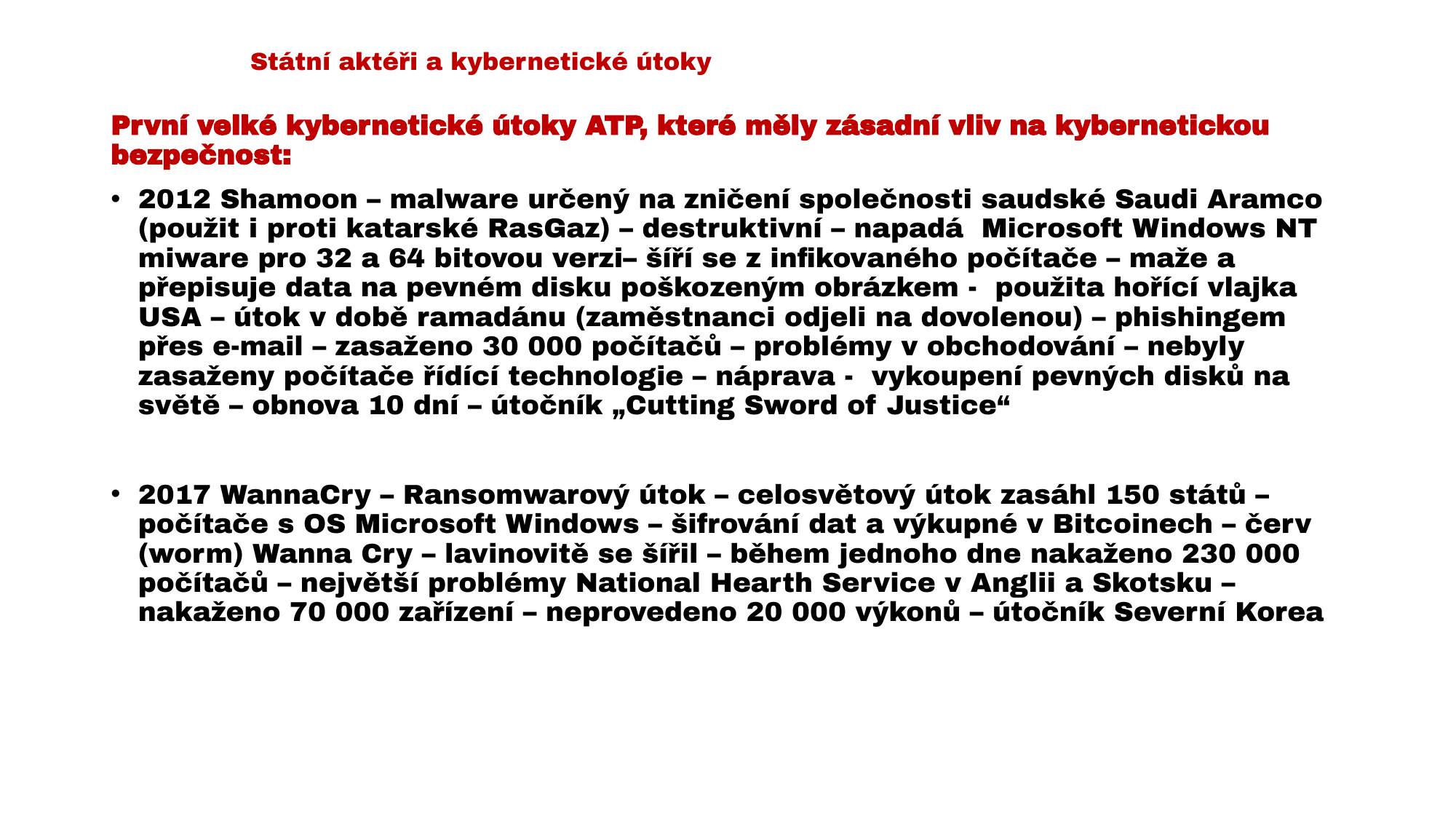

# Státní aktéři a kybernetické útoky
První velké kybernetické útoky ATP, které měly zásadní vliv na kybernetickou bezpečnost:
2012 Shamoon – malware určený na zničení společnosti saudské Saudi Aramco (použit i proti katarské RasGaz) – destruktivní – napadá  Microsoft Windows NT miware pro 32 a 64 bitovou verzi– šíří se z infikovaného počítače – maže a přepisuje data na pevném disku poškozeným obrázkem -  použita hořící vlajka USA – útok v době ramadánu (zaměstnanci odjeli na dovolenou) – phishingem přes e-mail – zasaženo 30 000 počítačů – problémy v obchodování – nebyly zasaženy počítače řídící technologie – náprava -  vykoupení pevných disků na světě – obnova 10 dní – útočník „Cutting Sword of Justice“

2017 WannaCry – Ransomwarový útok – celosvětový útok zasáhl 150 států – počítače s OS Microsoft Windows – šifrování dat a výkupné v Bitcoinech – červ (worm) Wanna Cry – lavinovitě se šířil – během jednoho dne nakaženo 230 000 počítačů – největší problémy National Hearth Service v Anglii a Skotsku – nakaženo 70 000 zařízení – neprovedeno 20 000 výkonů – útočník Severní Korea